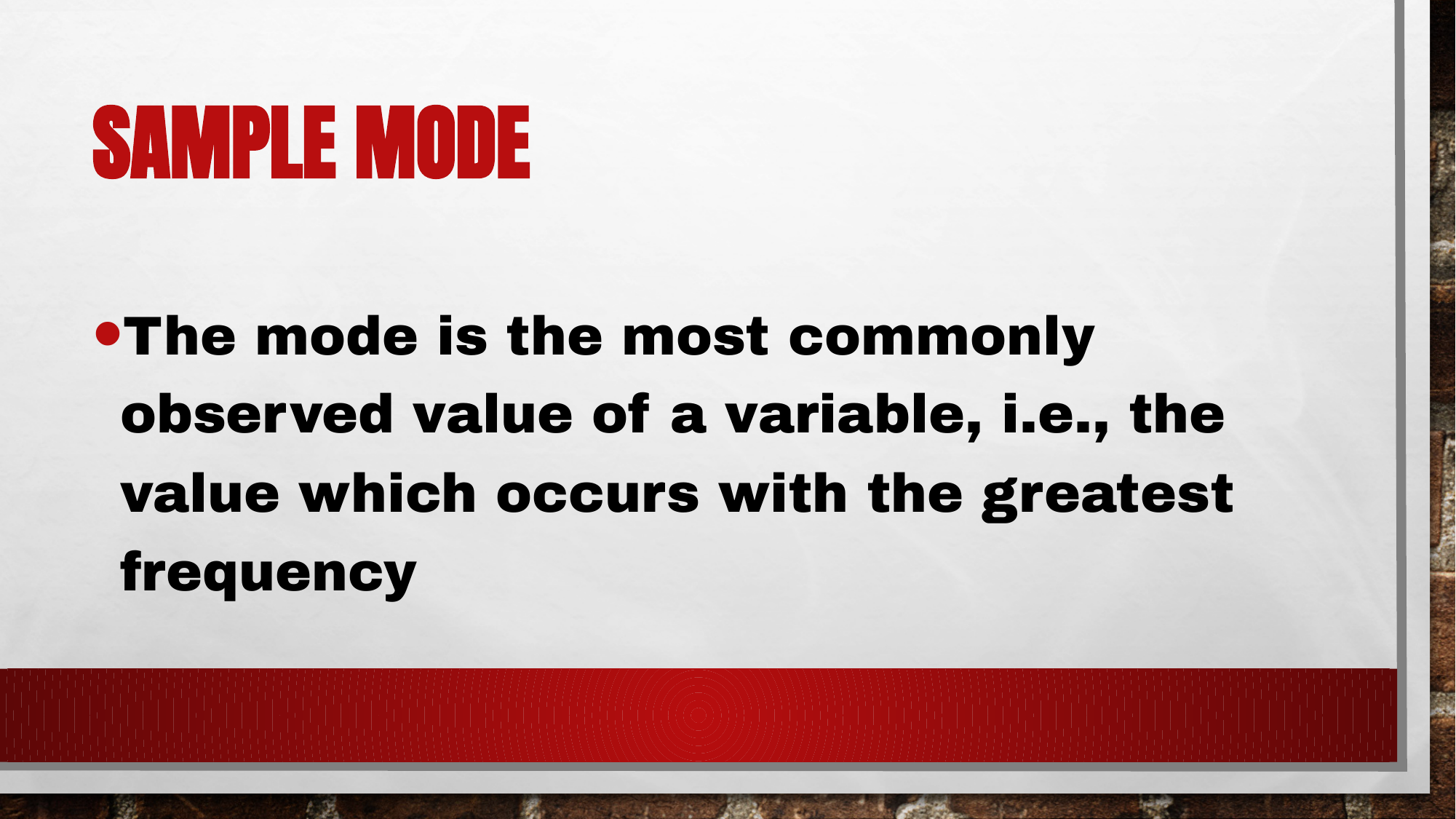

# Sample mode
The mode is the most commonly observed value of a variable, i.e., the value which occurs with the greatest frequency